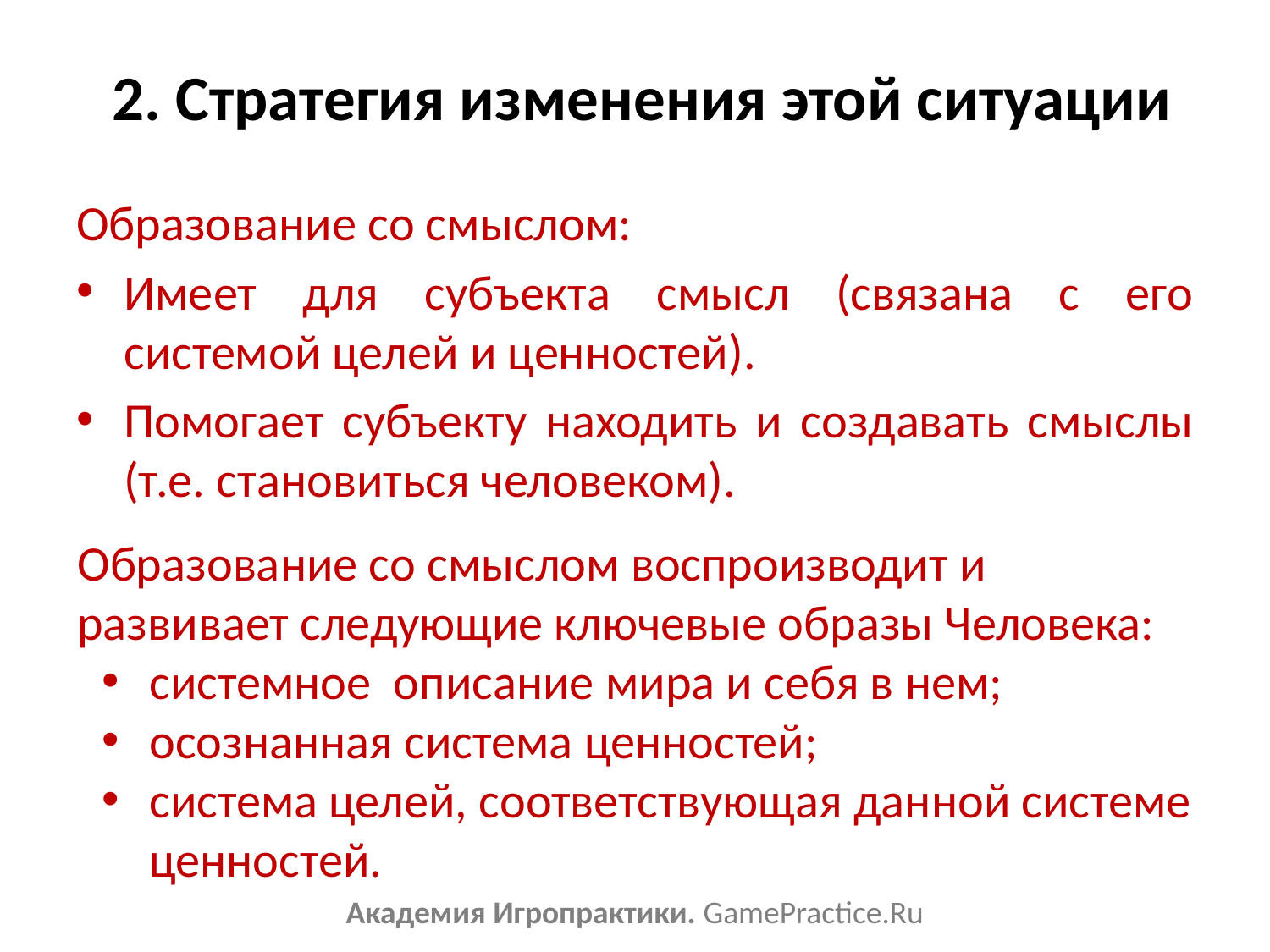

# 2. Стратегия изменения этой ситуации
Образование со смыслом:
Имеет для субъекта смысл (связана с его системой целей и ценностей).
Помогает субъекту находить и создавать смыслы (т.е. становиться человеком).
Образование со смыслом воспроизводит и развивает следующие ключевые образы Человека:
системное  описание мира и себя в нем;
осознанная система ценностей;
система целей, соответствующая данной системе ценностей.
Академия Игропрактики. GamePractice.Ru